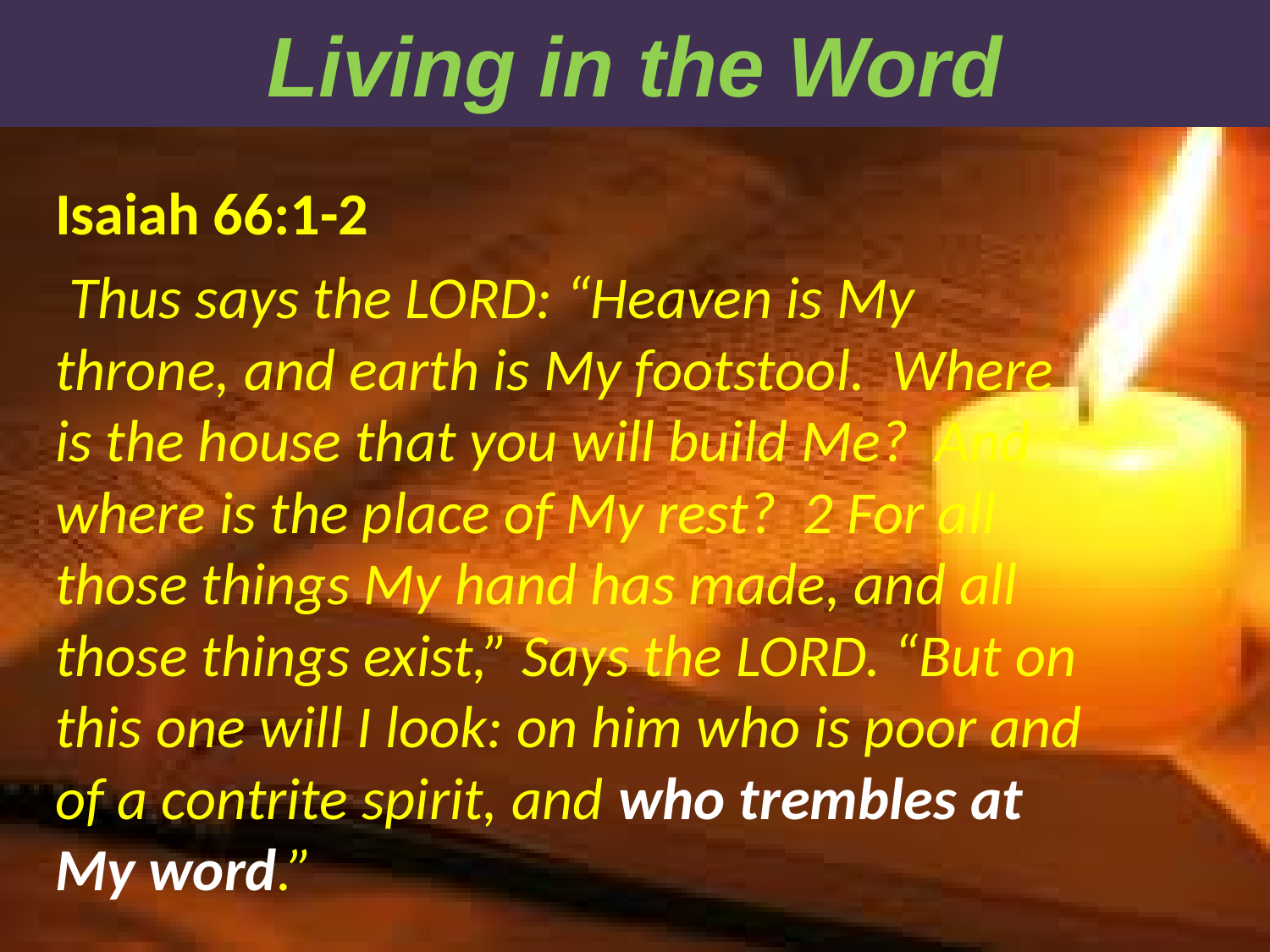

Living in the Word
Isaiah 66:1-2
 Thus says the LORD: “Heaven is My throne, and earth is My footstool.  Where is the house that you will build Me?  And where is the place of My rest?  2 For all those things My hand has made, and all those things exist,” Says the LORD. “But on this one will I look: on him who is poor and of a contrite spirit, and who trembles at My word.”